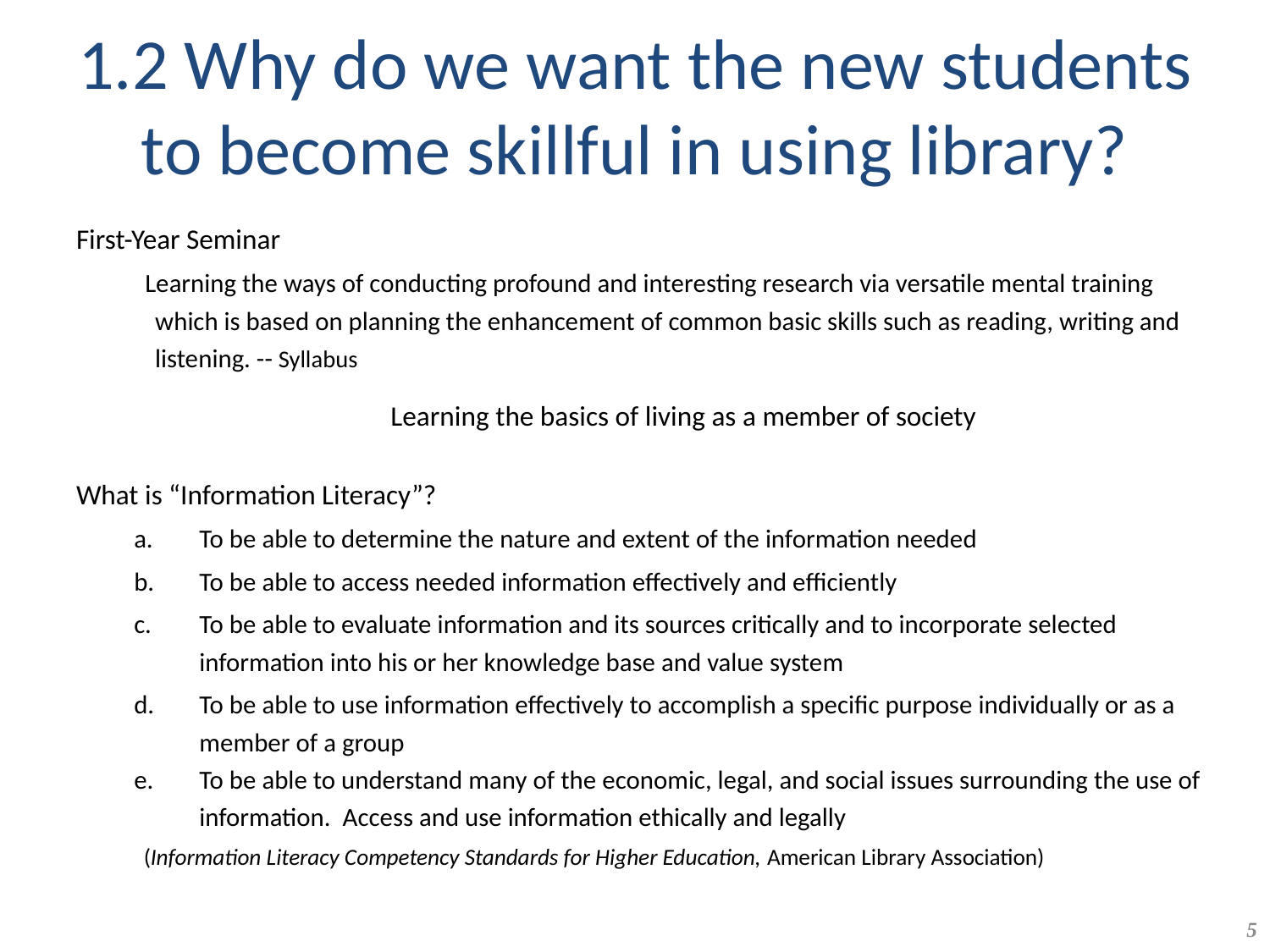

# 1.2 Why do we want the new students to become skillful in using library?
First-Year Seminar
Learning the ways of conducting profound and interesting research via versatile mental training which is based on planning the enhancement of common basic skills such as reading, writing and listening. -- Syllabus

Learning the basics of living as a member of society

What is “Information Literacy”?
To be able to determine the nature and extent of the information needed
To be able to access needed information effectively and efficiently
To be able to evaluate information and its sources critically and to incorporate selected information into his or her knowledge base and value system
To be able to use information effectively to accomplish a specific purpose individually or as a member of a group
To be able to understand many of the economic, legal, and social issues surrounding the use of information.  Access and use information ethically and legally
(Information Literacy Competency Standards for Higher Education, American Library Association)
5